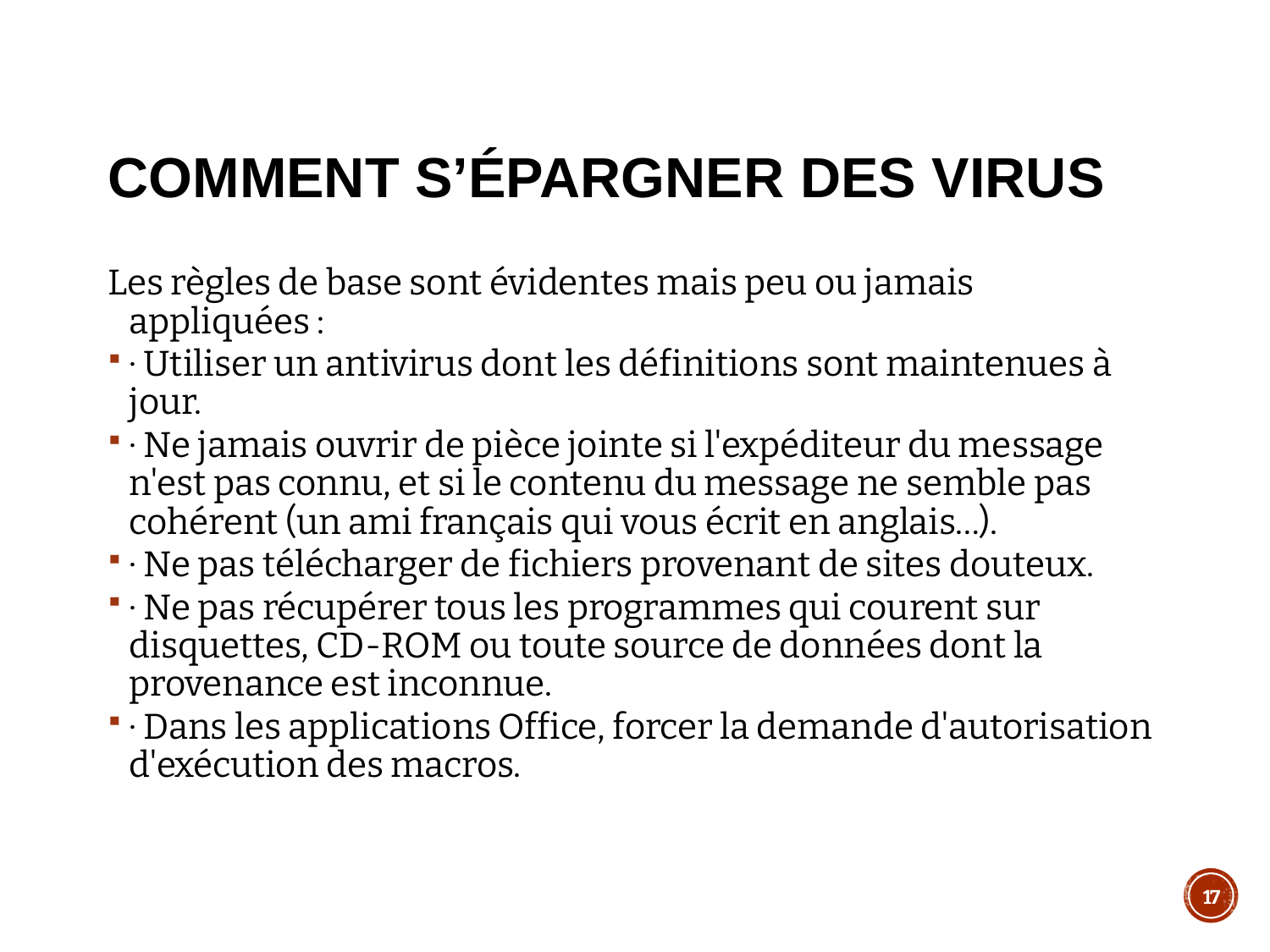

# Comment s’épargner des virus

Les règles de base sont évidentes mais peu ou jamais appliquées :
· Utiliser un antivirus dont les définitions sont maintenues à jour.
· Ne jamais ouvrir de pièce jointe si l'expéditeur du message n'est pas connu, et si le contenu du message ne semble pas cohérent (un ami français qui vous écrit en anglais…).
· Ne pas télécharger de fichiers provenant de sites douteux.
· Ne pas récupérer tous les programmes qui courent sur disquettes, CD-ROM ou toute source de données dont la provenance est inconnue.
· Dans les applications Office, forcer la demande d'autorisation d'exécution des macros.

17